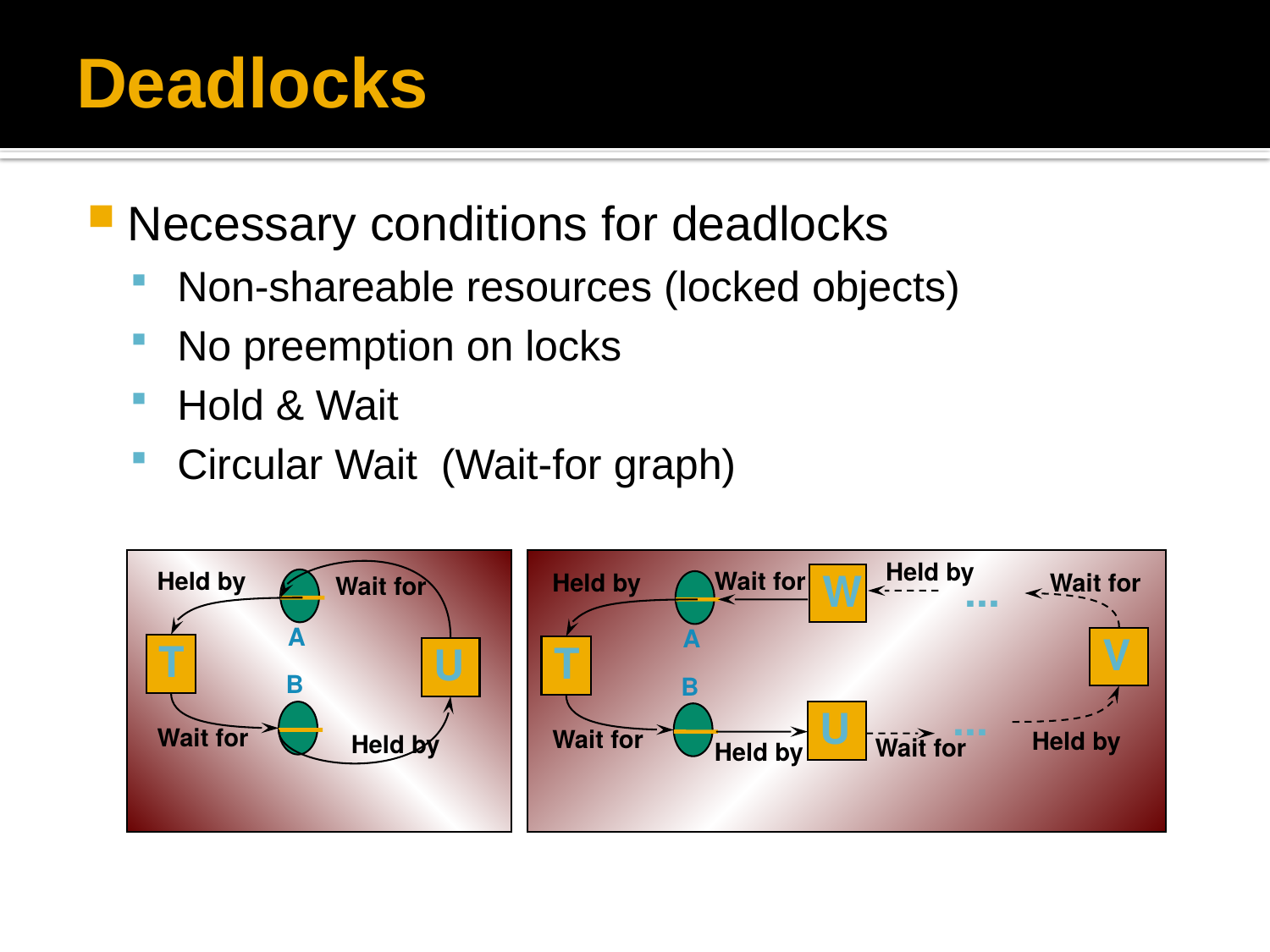

# Deadlocks
Necessary conditions for deadlocks
 Non-shareable resources (locked objects)
 No preemption on locks
 Hold & Wait
 Circular Wait  (Wait-for graph)

Held by
Held by
Wait for
Held by
W
...
Wait for
Wait for

A
A
V
T
T
U
B
B
...

U

Wait for
Wait for
Held by
Held by
Wait for

Held by